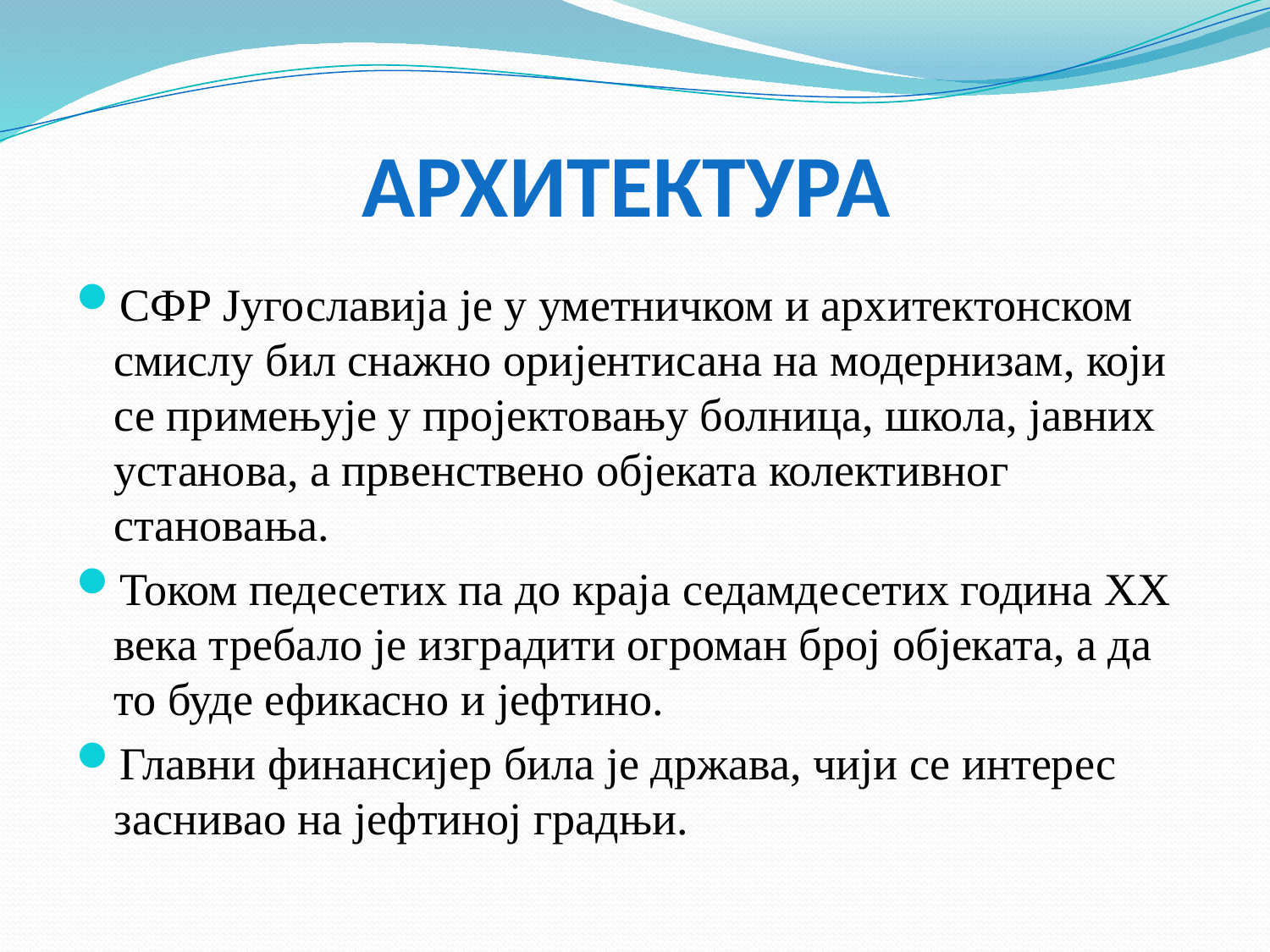

# Архитектура
СФР Југославија је у уметничком и архитектонском смислу бил снажно оријентисана на модернизам, који се примењује у пројектовању болница, школа, јавних установа, а првенствено објеката колективног становања.
Током педесетих па до краја седамдесетих година ХХ века требало је изградити огроман број објеката, а да то буде ефикасно и јефтино.
Главни финансијер била је држава, чији се интерес заснивао на јефтиној градњи.